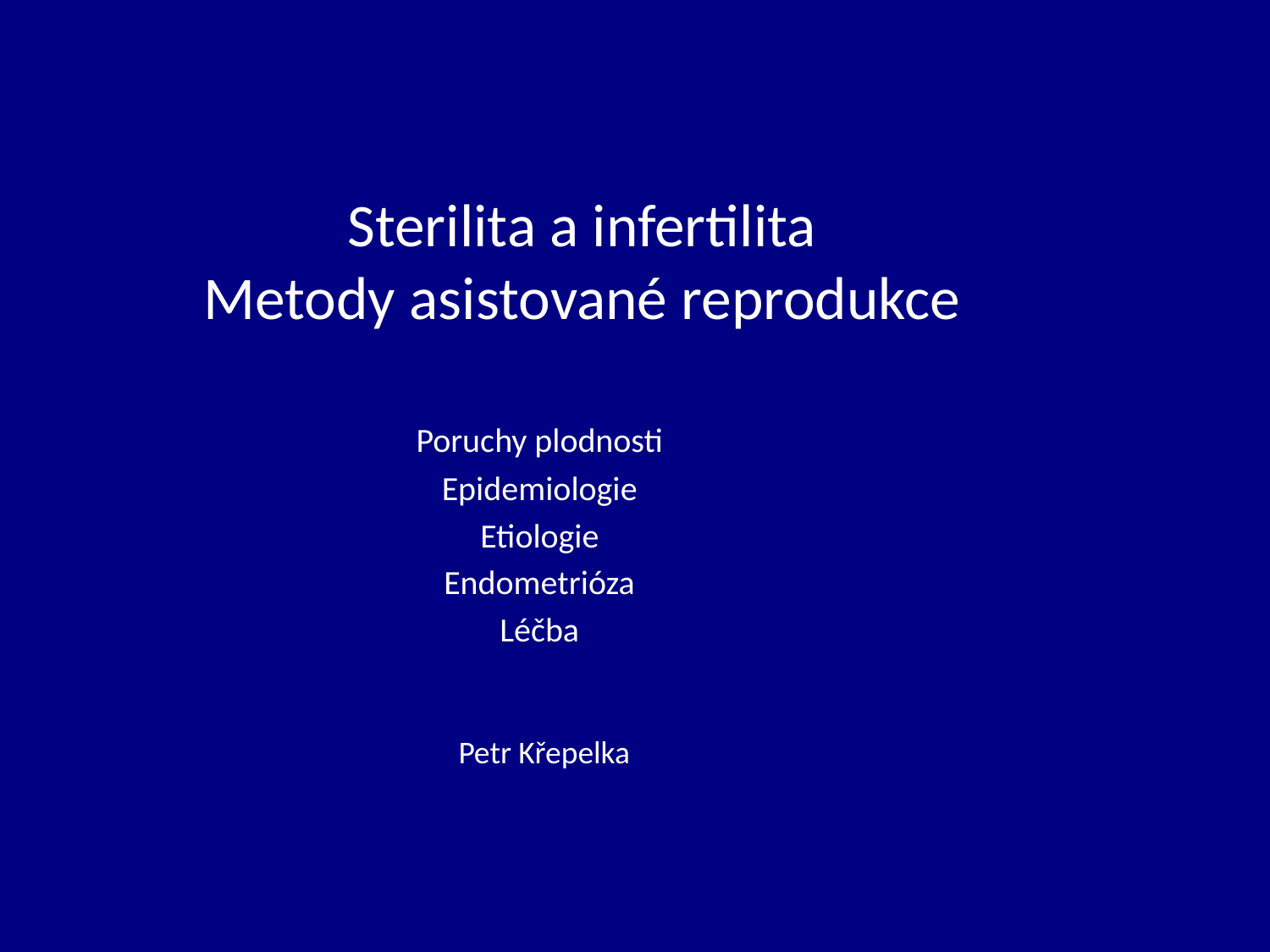

# Sterilita a infertilita Metody asistované reprodukce
Poruchy plodnosti
Epidemiologie
Etiologie
Endometrióza
Léčba

Petr Křepelka